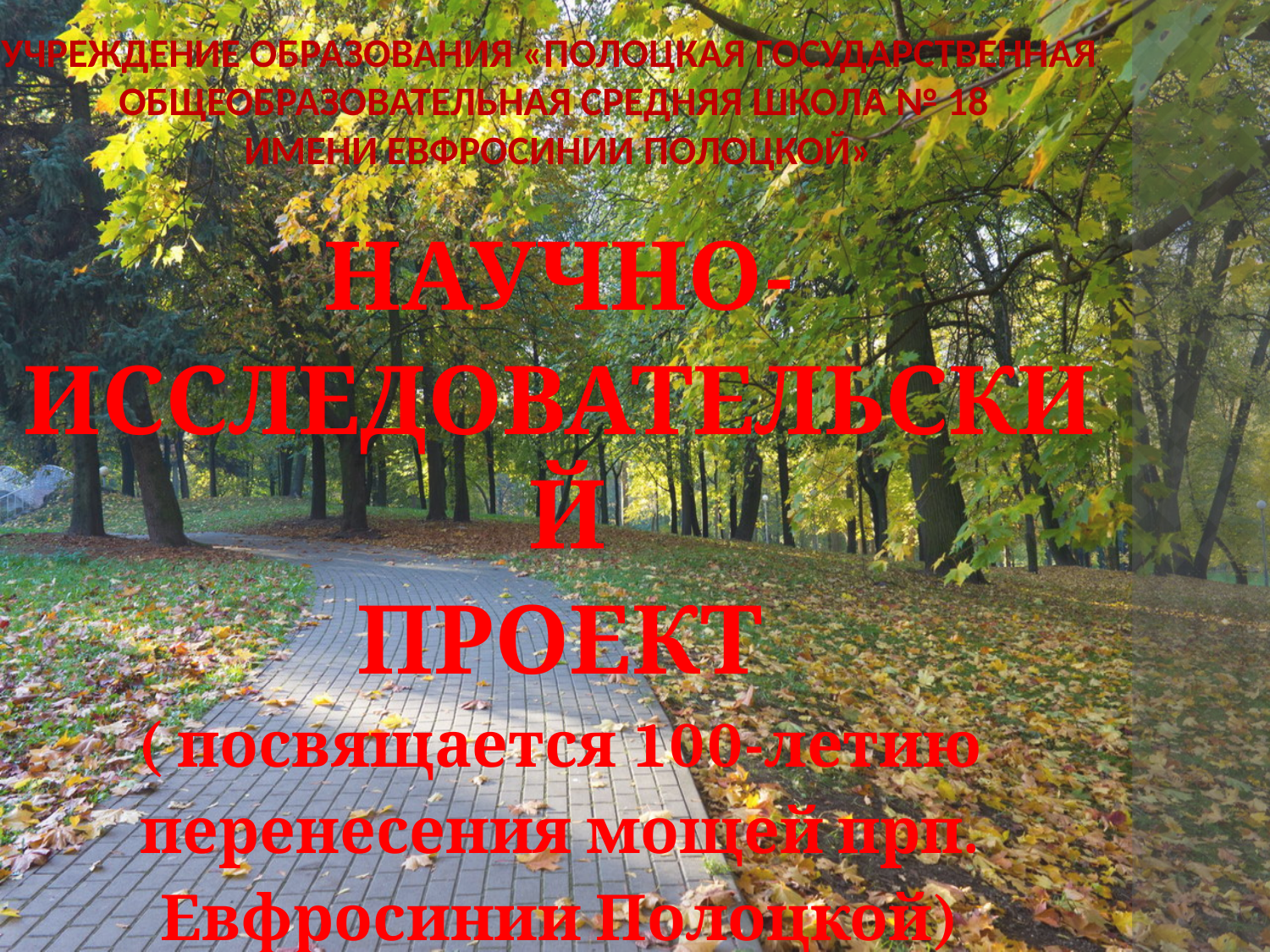

# Учреждение образования «Полоцкая государственная
общеобразовательная средняя школа № 18
имени Евфросинии Полоцкой»
НАУЧНО-
ИССЛЕДОВАТЕЛЬСКИЙ
ПРОЕКТ
( посвящается 100-летию
 перенесения мощей прп.
Евфросинии Полоцкой)